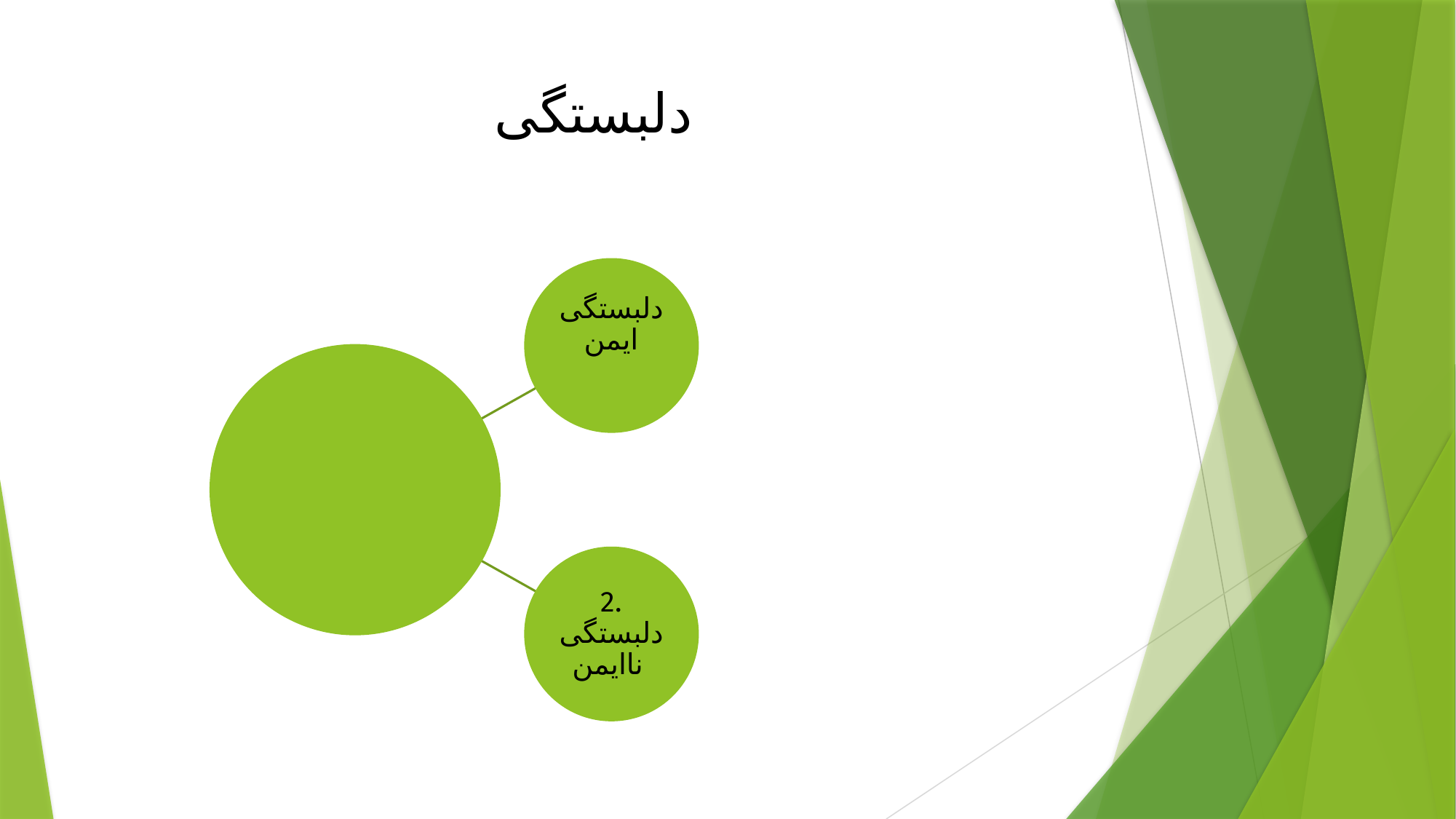

# دلبستگی
دلبستگی ایمن

2. دلبستگی ناایمن